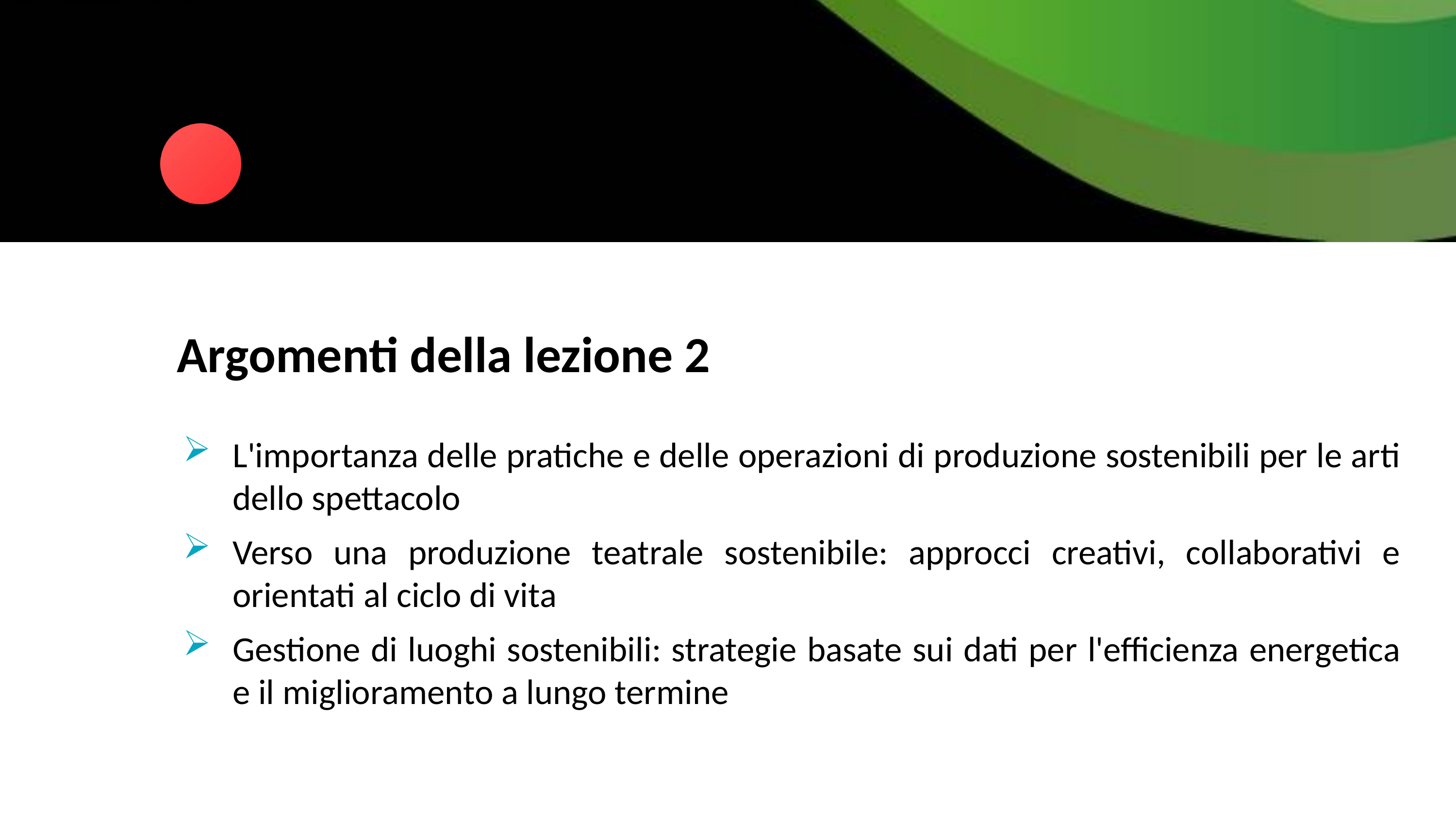

Argomenti della lezione 2
L'importanza delle pratiche e delle operazioni di produzione sostenibili per le arti dello spettacolo
Verso una produzione teatrale sostenibile: approcci creativi, collaborativi e orientati al ciclo di vita
Gestione di luoghi sostenibili: strategie basate sui dati per l'efficienza energetica e il miglioramento a lungo termine